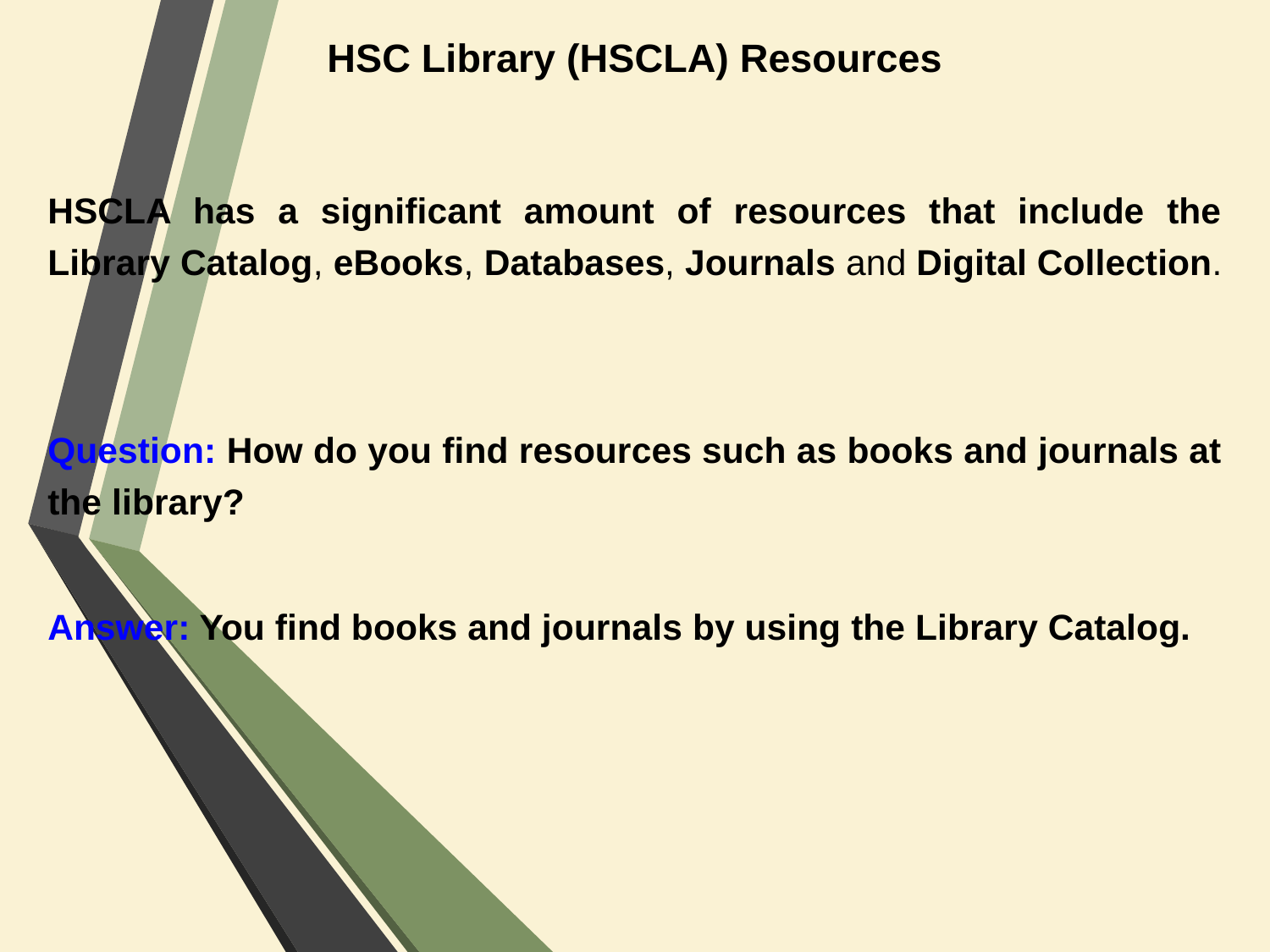

HSC Library (HSCLA) Resources

HSCLA has a significant amount of resources that include the Library Catalog, eBooks, Databases, Journals and Digital Collection.

Question: How do you find resources such as books and journals at the library?

Answer: You find books and journals by using the Library Catalog.